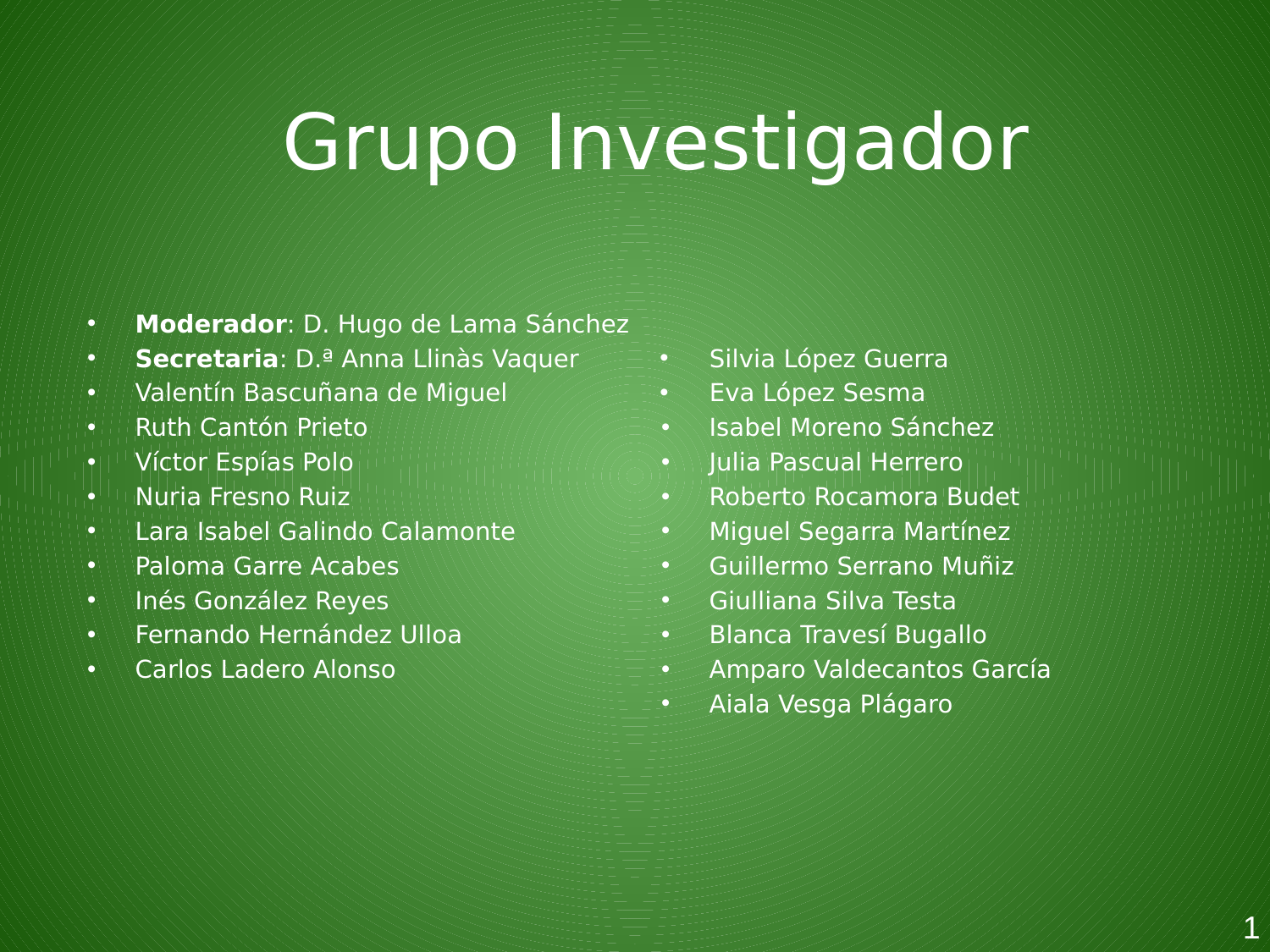

# Grupo Investigador
Moderador: D. Hugo de Lama Sánchez
Secretaria: D.ª Anna Llinàs Vaquer
Valentín Bascuñana de Miguel
Ruth Cantón Prieto
Víctor Espías Polo
Nuria Fresno Ruiz
Lara Isabel Galindo Calamonte
Paloma Garre Acabes
Inés González Reyes
Fernando Hernández Ulloa
Carlos Ladero Alonso

Silvia López Guerra
Eva López Sesma
Isabel Moreno Sánchez
Julia Pascual Herrero
Roberto Rocamora Budet
Miguel Segarra Martínez
Guillermo Serrano Muñiz
Giulliana Silva Testa
Blanca Travesí Bugallo
Amparo Valdecantos García
Aiala Vesga Plágaro

1